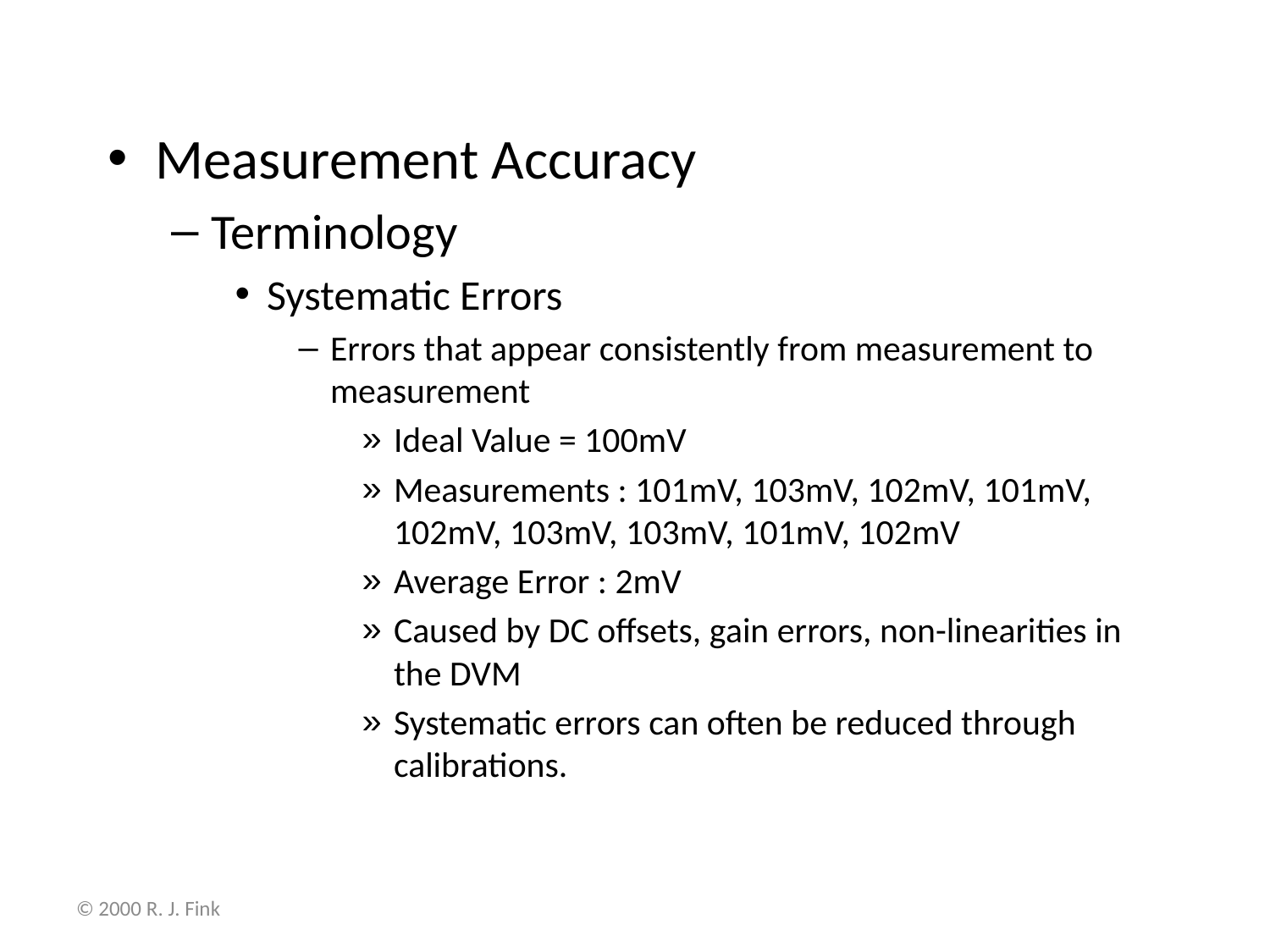

Measurement Accuracy
Terminology
Systematic Errors
Errors that appear consistently from measurement to measurement
Ideal Value = 100mV
Measurements : 101mV, 103mV, 102mV, 101mV, 102mV, 103mV, 103mV, 101mV, 102mV
Average Error : 2mV
Caused by DC offsets, gain errors, non-linearities in the DVM
Systematic errors can often be reduced through calibrations.
© 2000 R. J. Fink